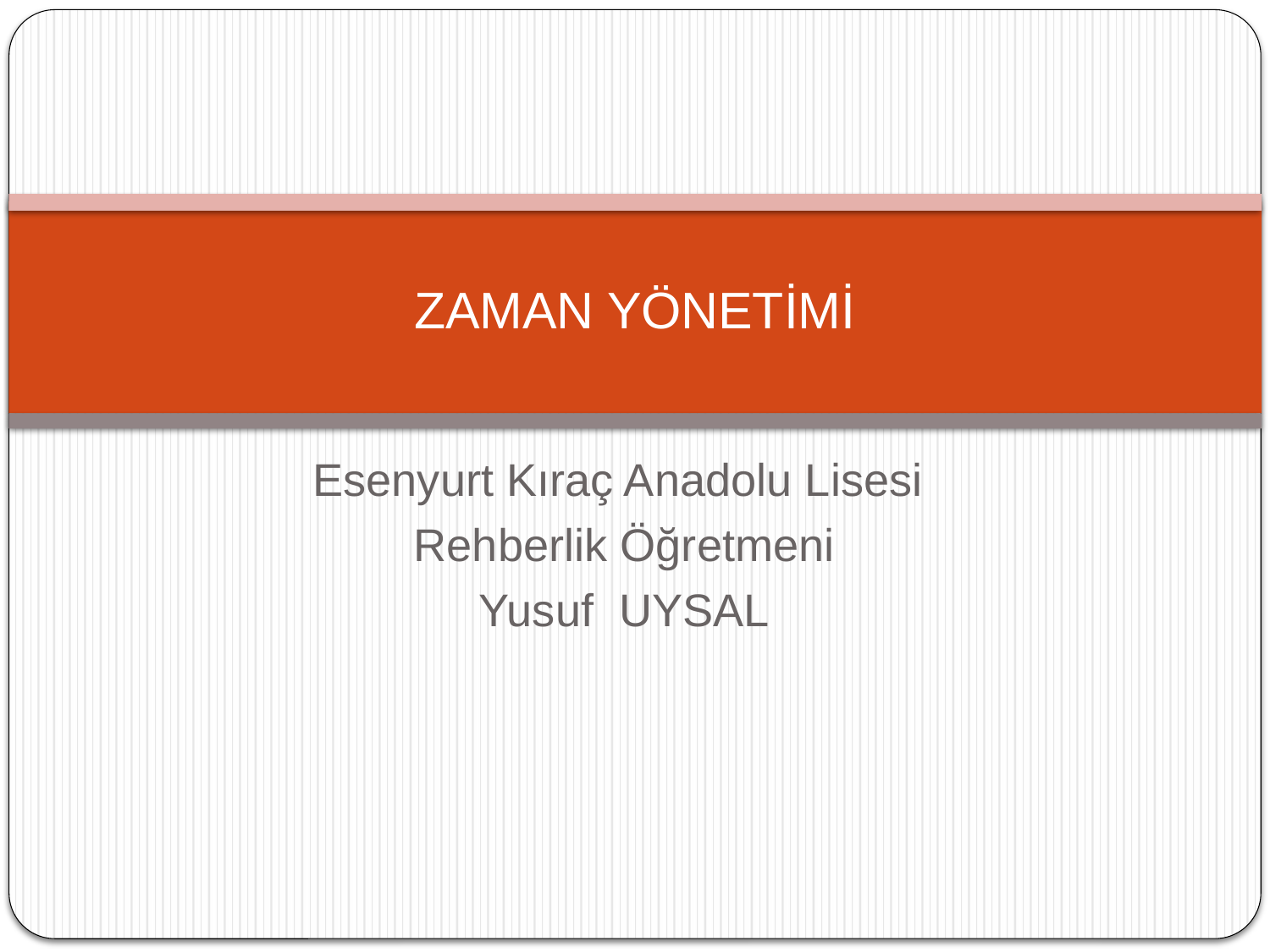

# ZAMAN YÖNETİMİ
Esenyurt Kıraç Anadolu Lisesi
Rehberlik Öğretmeni
Yusuf  UYSAL